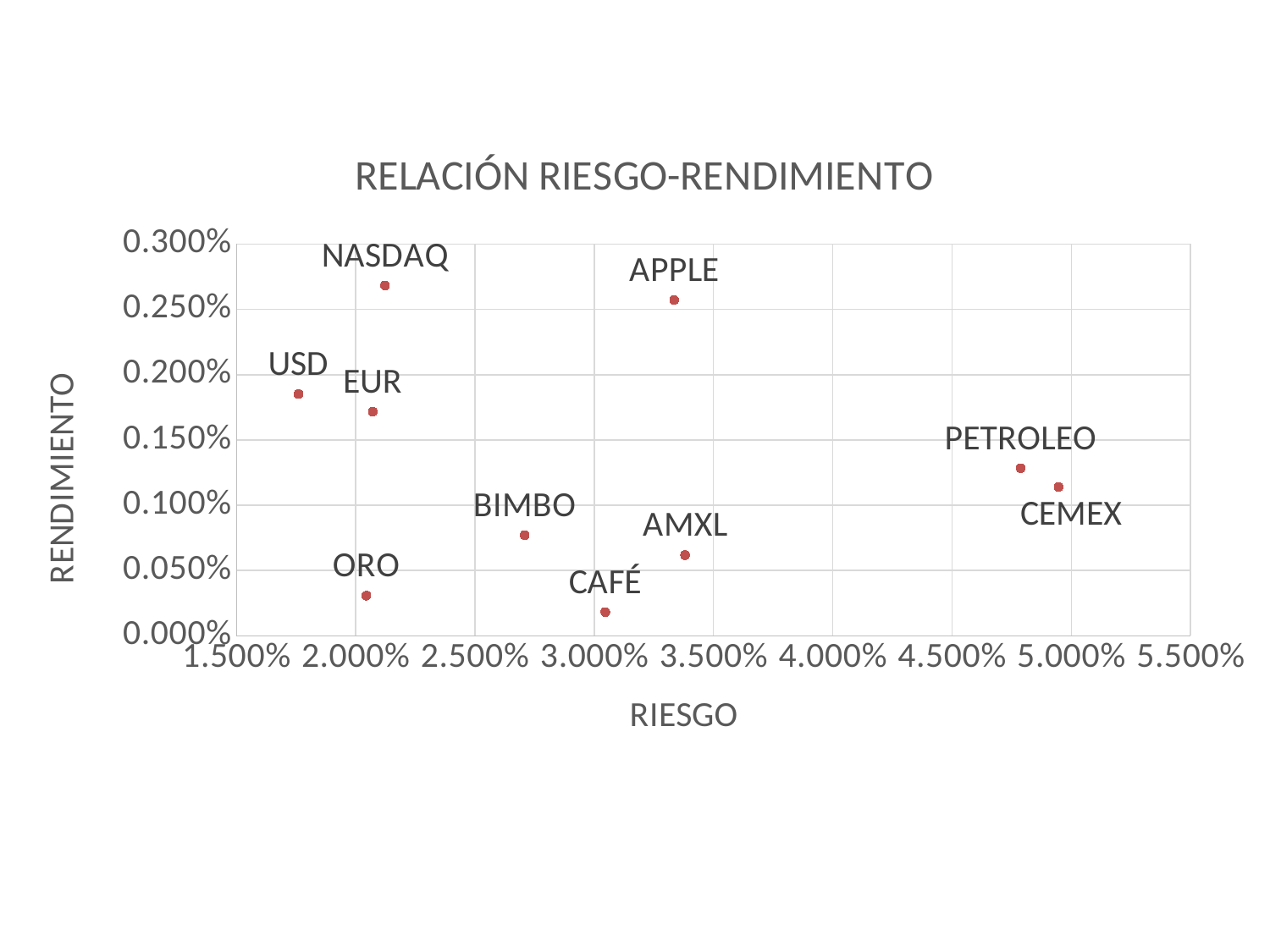

### Chart: RELACIÓN RIESGO-RENDIMIENTO

| Category | RENDIMIENTO |
|---|---|